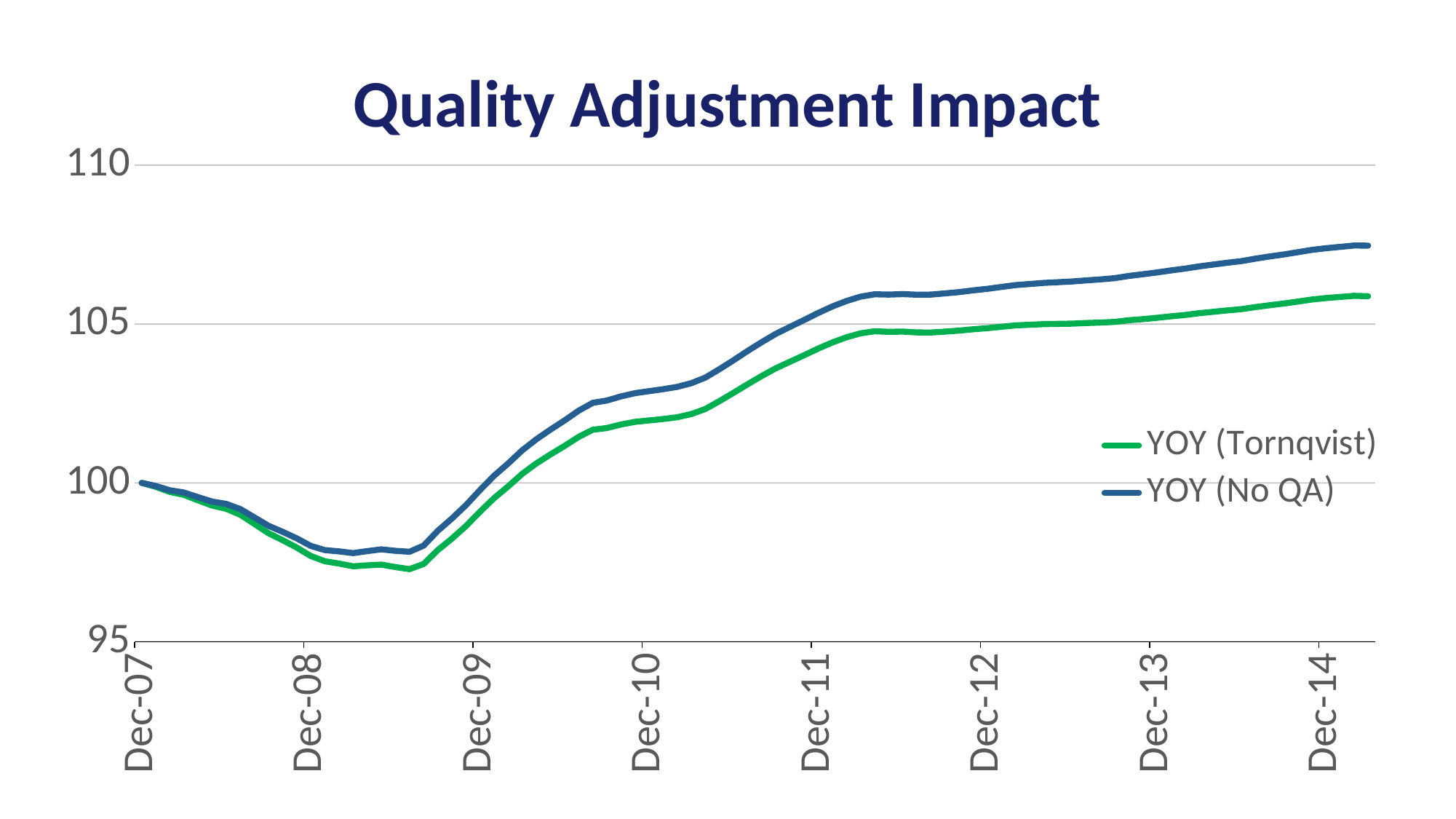

# Quality Adjustment Impact

### Chart

| Category |  |  |
|---|---|---|
| 39417 | 100.0 | 100.0 |
| 39448 | 99.877 | 99.902 |
| 39479 | 99.716 | 99.767 |
| 39508 | 99.622 | 99.697 |
| 39539 | 99.45 | 99.55 |
| 39569 | 99.287 | 99.413 |
| 39600 | 99.184 | 99.338 |
| 39630 | 98.997 | 99.176 |
| 39661 | 98.709 | 98.914 |
| 39692 | 98.416 | 98.649 |
| 39722 | 98.198 | 98.46 |
| 39753 | 97.965 | 98.255 |
| 39783 | 97.699 | 98.017 |
| 39814 | 97.534 | 97.884 |
| 39845 | 97.462 | 97.845 |
| 39873 | 97.375 | 97.791 |
| 39904 | 97.405 | 97.852 |
| 39934 | 97.428 | 97.908 |
| 39965 | 97.351 | 97.862 |
| 39995 | 97.286 | 97.832 |
| 40026 | 97.447 | 98.025 |
| 40057 | 97.882 | 98.488 |
| 40087 | 98.244 | 98.875 |
| 40118 | 98.639 | 99.296 |
| 40148 | 99.09 | 99.772 |
| 40179 | 99.522 | 100.226 |
| 40210 | 99.89 | 100.612 |
| 40238 | 100.286 | 101.028 |
| 40269 | 100.612 | 101.374 |
| 40299 | 100.897 | 101.679 |
| 40330 | 101.164 | 101.966 |
| 40360 | 101.449 | 102.274 |
| 40391 | 101.673 | 102.52 |
| 40422 | 101.727 | 102.593 |
| 40452 | 101.838 | 102.723 |
| 40483 | 101.922 | 102.825 |
| 40513 | 101.967 | 102.888 |
| 40544 | 102.012 | 102.95 |
| 40575 | 102.069 | 103.024 |
| 40603 | 102.169 | 103.14 |
| 40634 | 102.33 | 103.318 |
| 40664 | 102.579 | 103.584 |
| 40695 | 102.84 | 103.864 |
| 40725 | 103.109 | 104.156 |
| 40756 | 103.368 | 104.434 |
| 40787 | 103.611 | 104.695 |
| 40817 | 103.815 | 104.912 |
| 40848 | 104.019 | 105.129 |
| 40878 | 104.229 | 105.349 |
| 40909 | 104.421 | 105.553 |
| 40940 | 104.583 | 105.725 |
| 40969 | 104.708 | 105.862 |
| 41000 | 104.773 | 105.936 |
| 41030 | 104.755 | 105.927 |
| 41061 | 104.762 | 105.942 |
| 41091 | 104.737 | 105.923 |
| 41122 | 104.734 | 105.927 |
| 41153 | 104.762 | 105.965 |
| 41183 | 104.793 | 106.006 |
| 41214 | 104.836 | 106.061 |
| 41244 | 104.87 | 106.108 |
| 41275 | 104.915 | 106.168 |
| 41306 | 104.957 | 106.226 |
| 41334 | 104.977 | 106.26 |
| 41365 | 104.998 | 106.295 |
| 41395 | 105.005 | 106.316 |
| 41426 | 105.013 | 106.339 |
| 41456 | 105.031 | 106.373 |
| 41487 | 105.046 | 106.405 |
| 41518 | 105.067 | 106.443 |
| 41548 | 105.118 | 106.511 |
| 41579 | 105.153 | 106.565 |
| 41609 | 105.195 | 106.623 |
| 41640 | 105.243 | 106.686 |
| 41671 | 105.285 | 106.744 |
| 41699 | 105.341 | 106.813 |
| 41730 | 105.385 | 106.871 |
| 41760 | 105.429 | 106.928 |
| 41791 | 105.469 | 106.98 |
| 41821 | 105.533 | 107.057 |
| 41852 | 105.592 | 107.126 |
| 41883 | 105.644 | 107.188 |
| 41913 | 105.706 | 107.259 |
| 41944 | 105.771 | 107.333 |
| 41974 | 105.817 | 107.386 |
| 42005 | 105.852 | 107.428 |
| 42036 | 105.888 | 107.471 |
| 42064 | 105.876 | 107.466 |